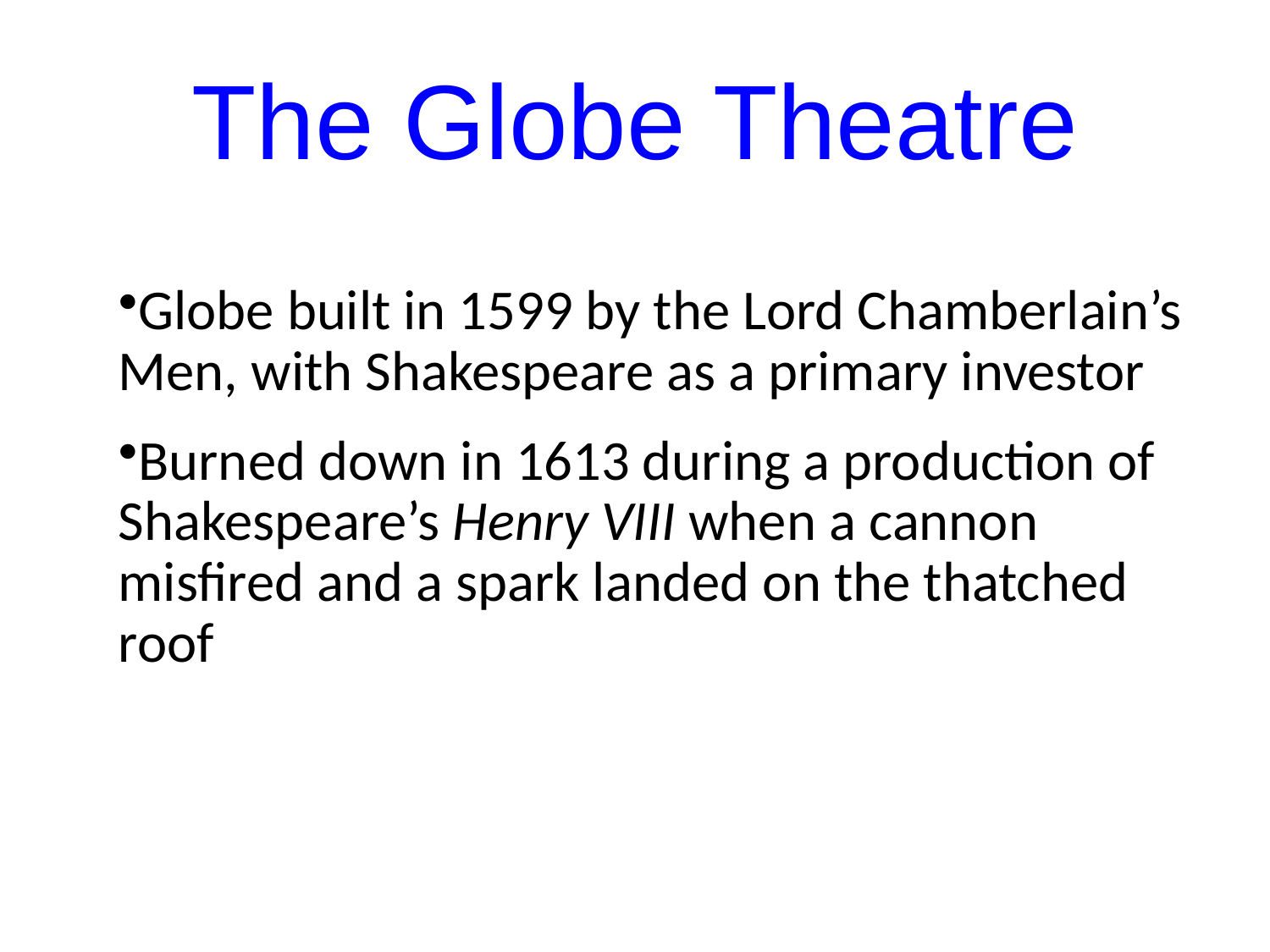

# The Globe Theatre
Globe built in 1599 by the Lord Chamberlain’s Men, with Shakespeare as a primary investor
Burned down in 1613 during a production of Shakespeare’s Henry VIII when a cannon misfired and a spark landed on the thatched roof